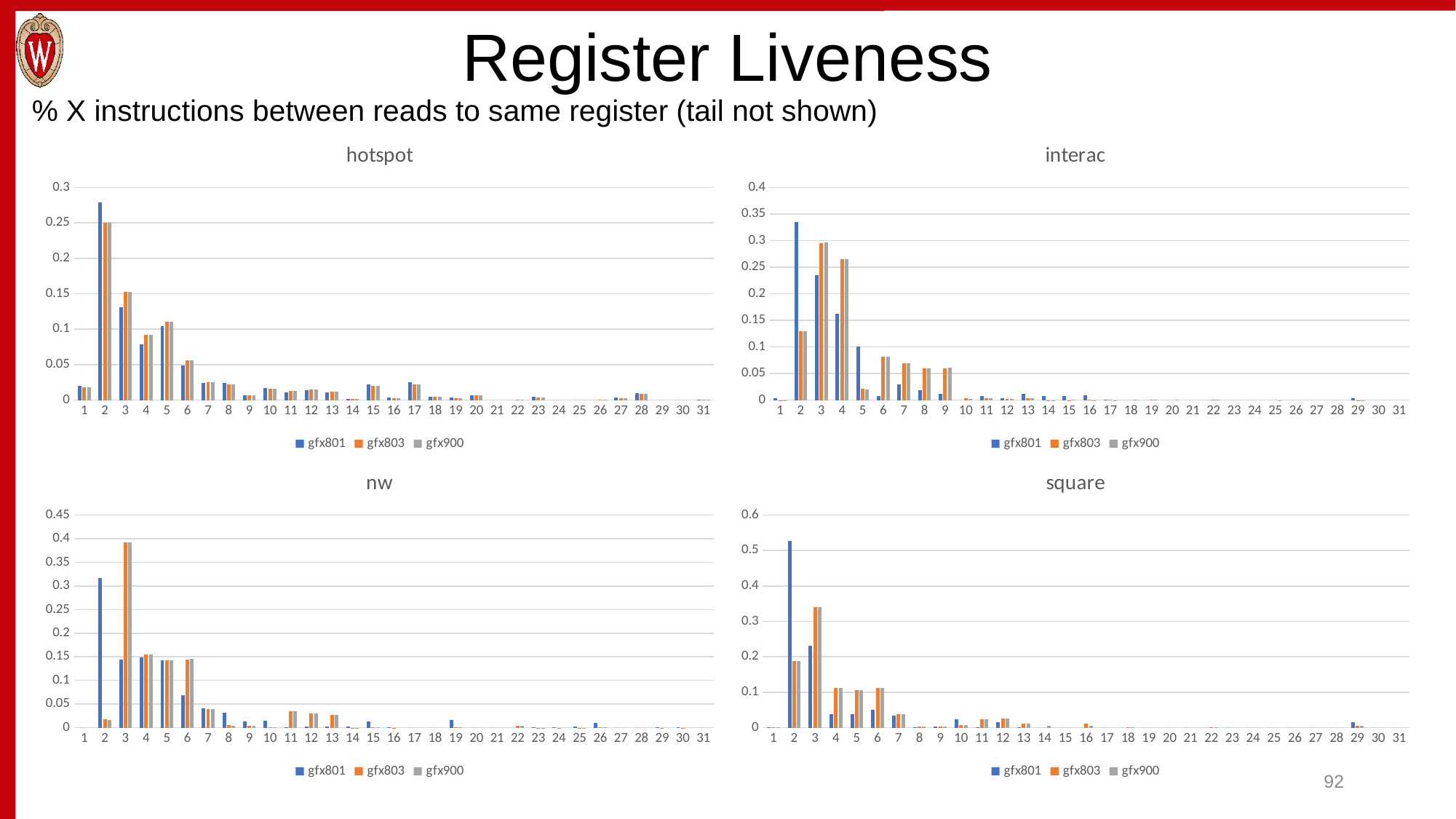

# Register Liveness
% X instructions between reads to same register (tail not shown)

### Chart: hotspot

| Category | gfx801 | gfx803 | gfx900 |
|---|---|---|---|

### Chart: interac

| Category | gfx801 | gfx803 | gfx900 |
|---|---|---|---|

### Chart: nw

| Category | gfx801 | gfx803 | gfx900 |
|---|---|---|---|

### Chart: square

| Category | gfx801 | gfx803 | gfx900 |
|---|---|---|---|
92